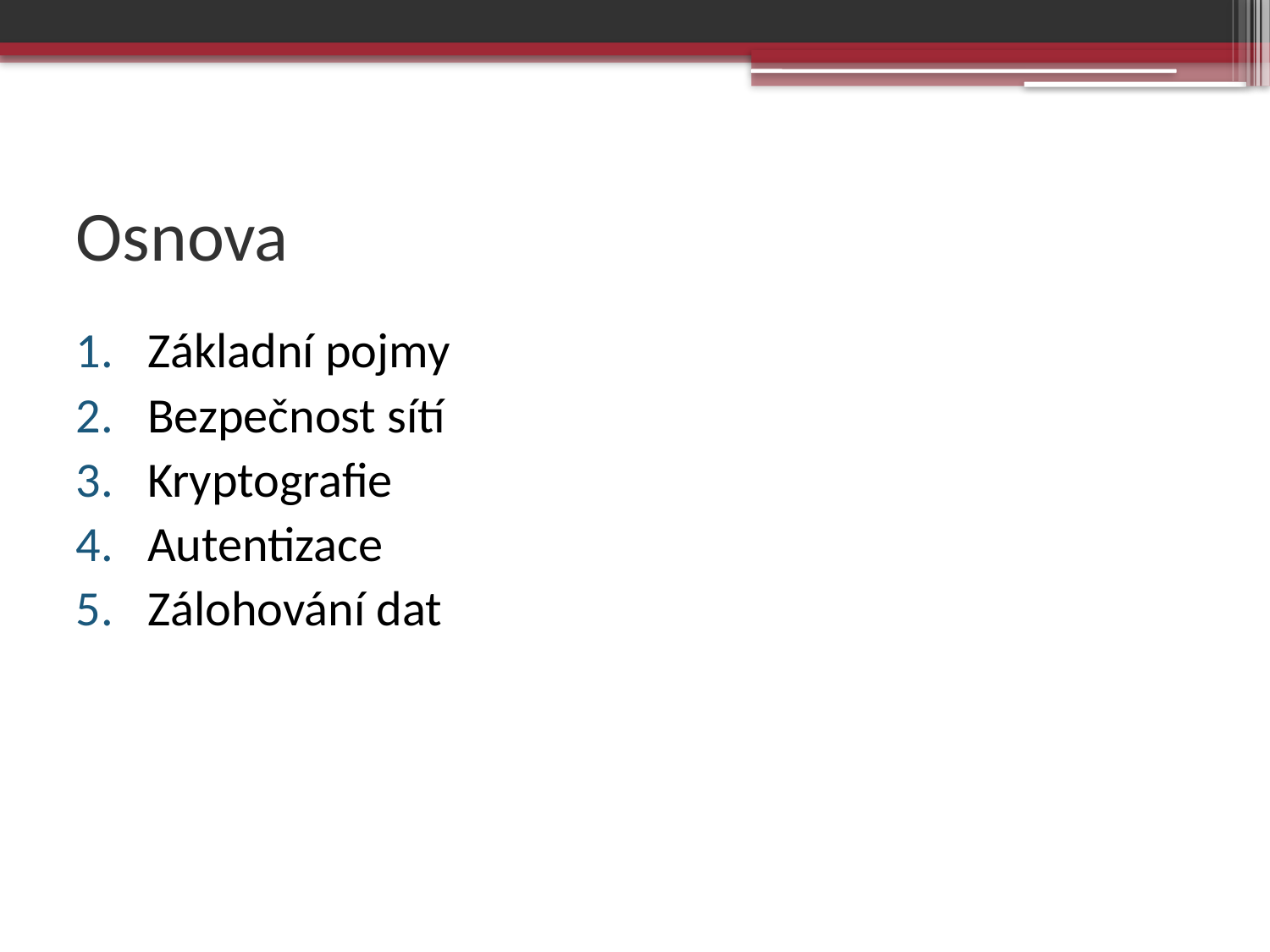

# Osnova
Základní pojmy
Bezpečnost sítí
Kryptografie
Autentizace
Zálohování dat